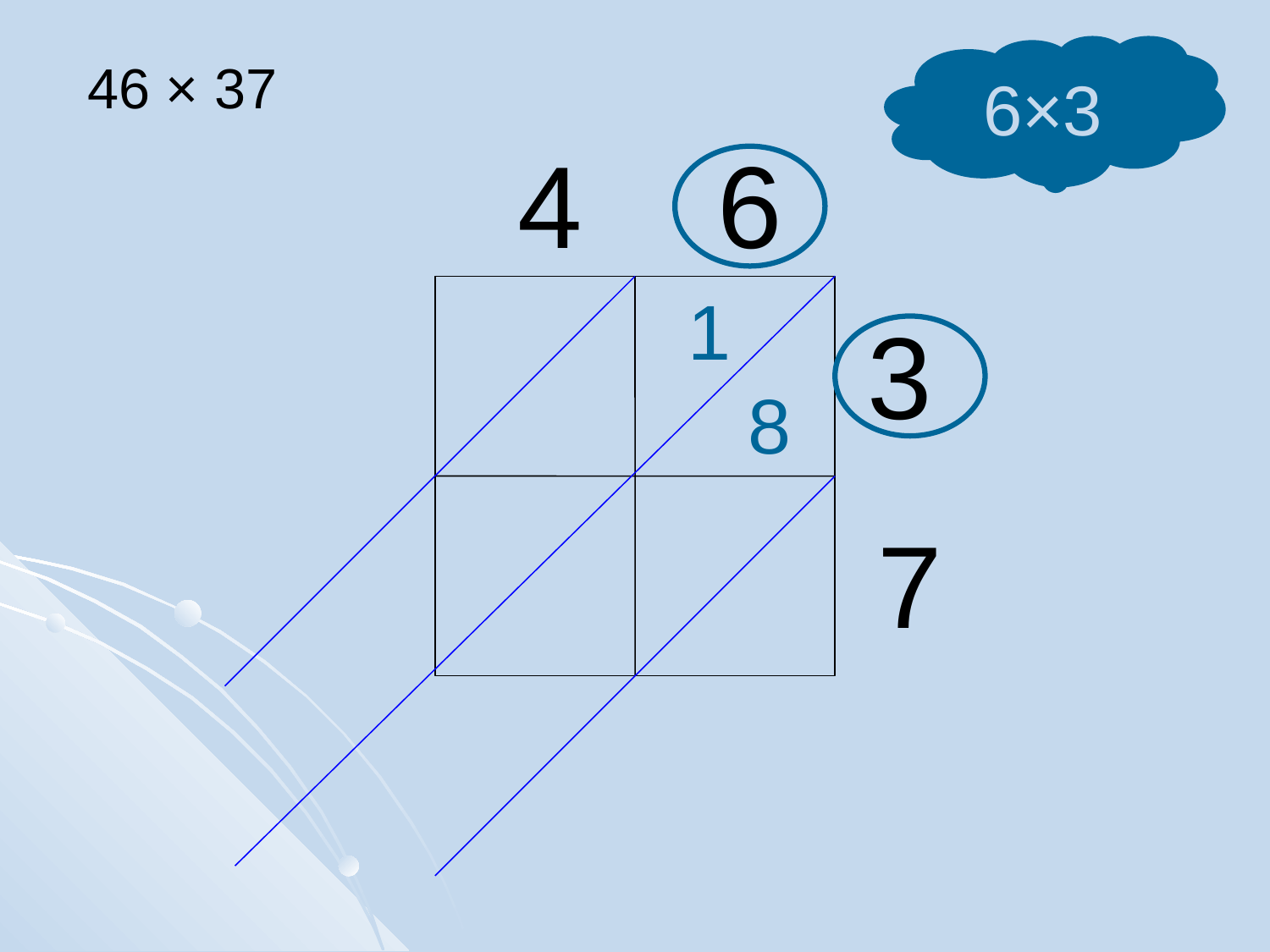

6×3
46 × 37
4
6

1
3

8

7